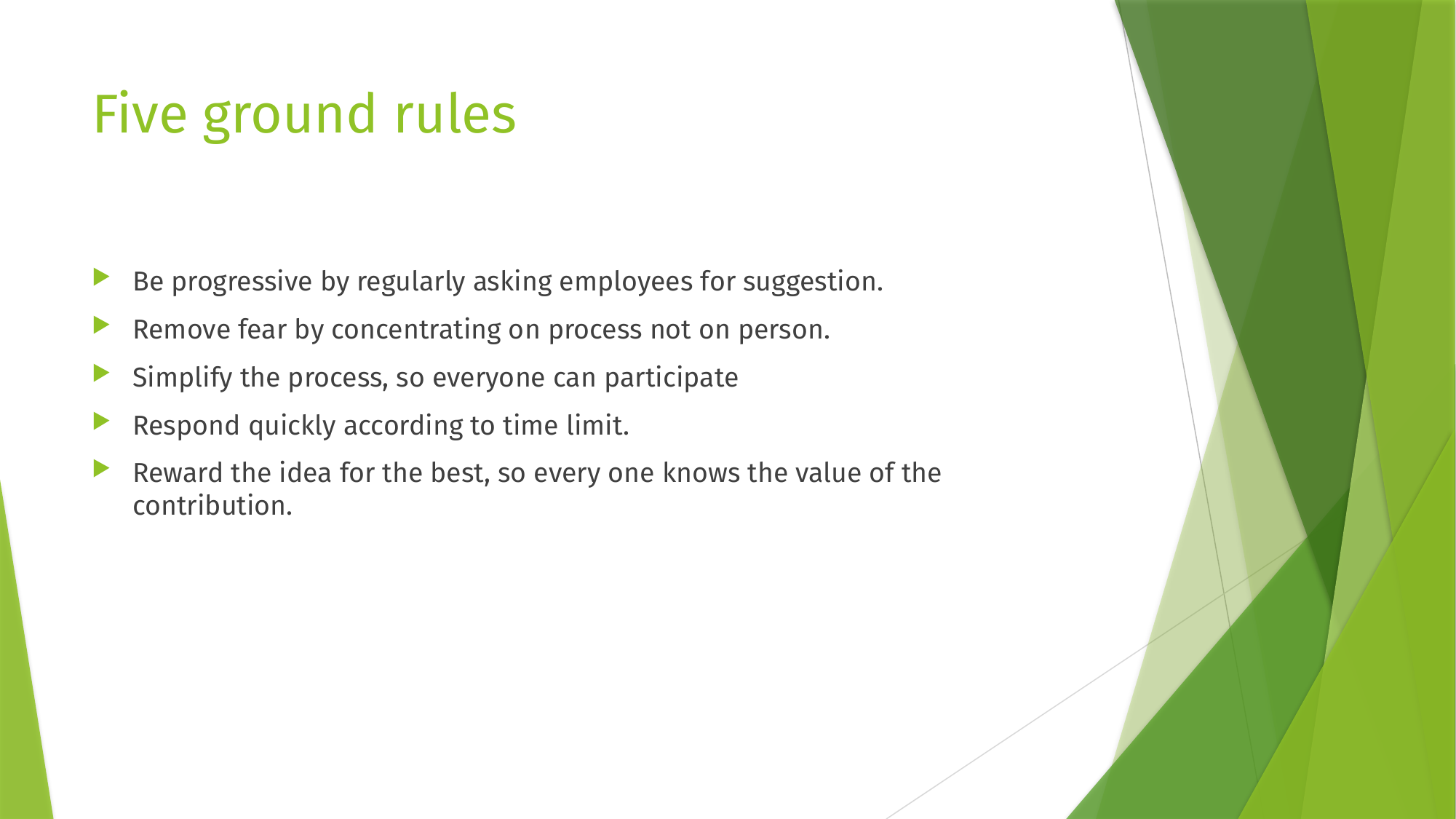

# Five ground rules
Be progressive by regularly asking employees for suggestion.
Remove fear by concentrating on process not on person.
Simplify the process, so everyone can participate
Respond quickly according to time limit.
Reward the idea for the best, so every one knows the value of the contribution.